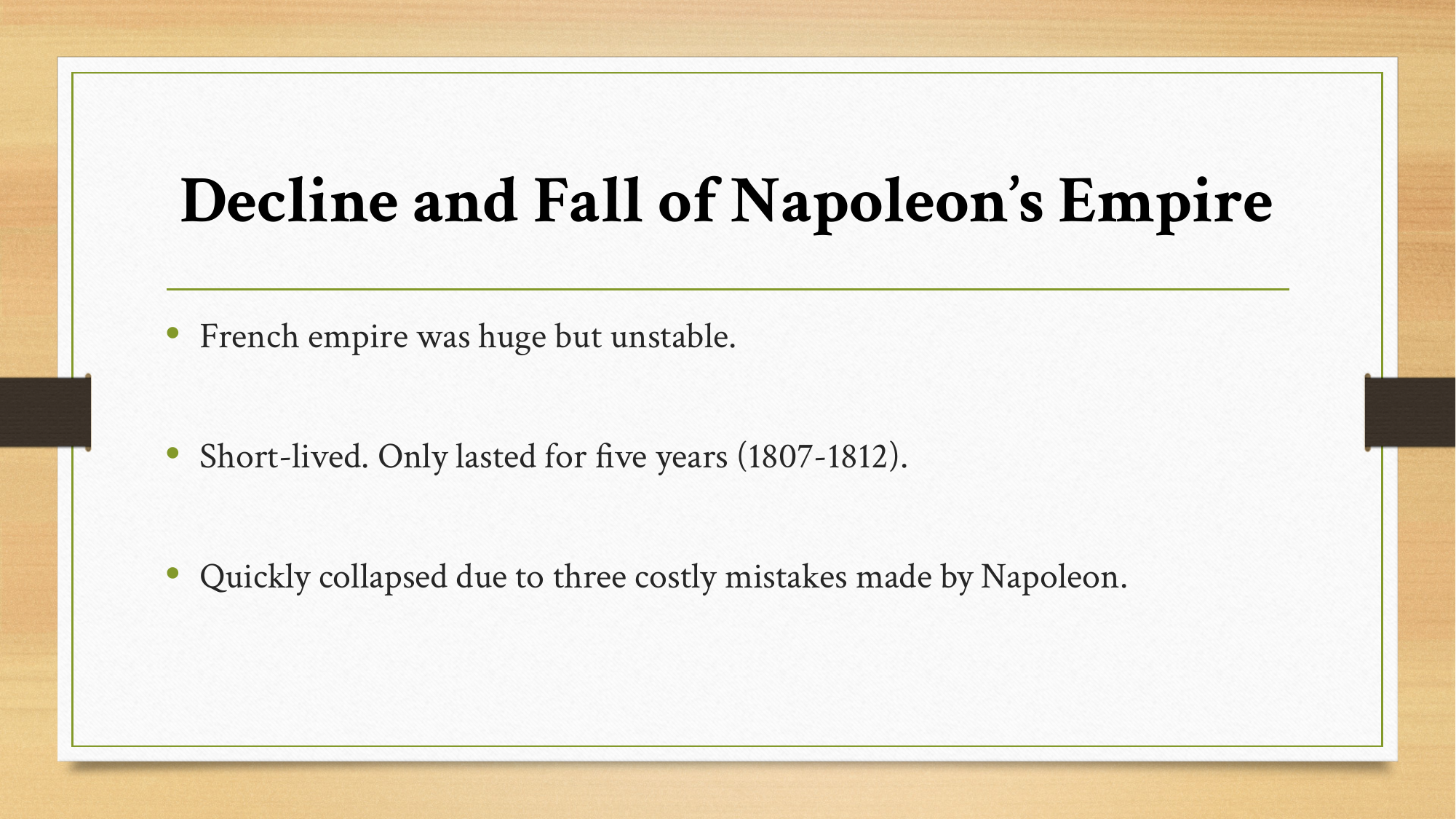

# Decline and Fall of Napoleon’s Empire
French empire was huge but unstable.

Short-lived. Only lasted for five years (1807-1812).

Quickly collapsed due to three costly mistakes made by Napoleon.